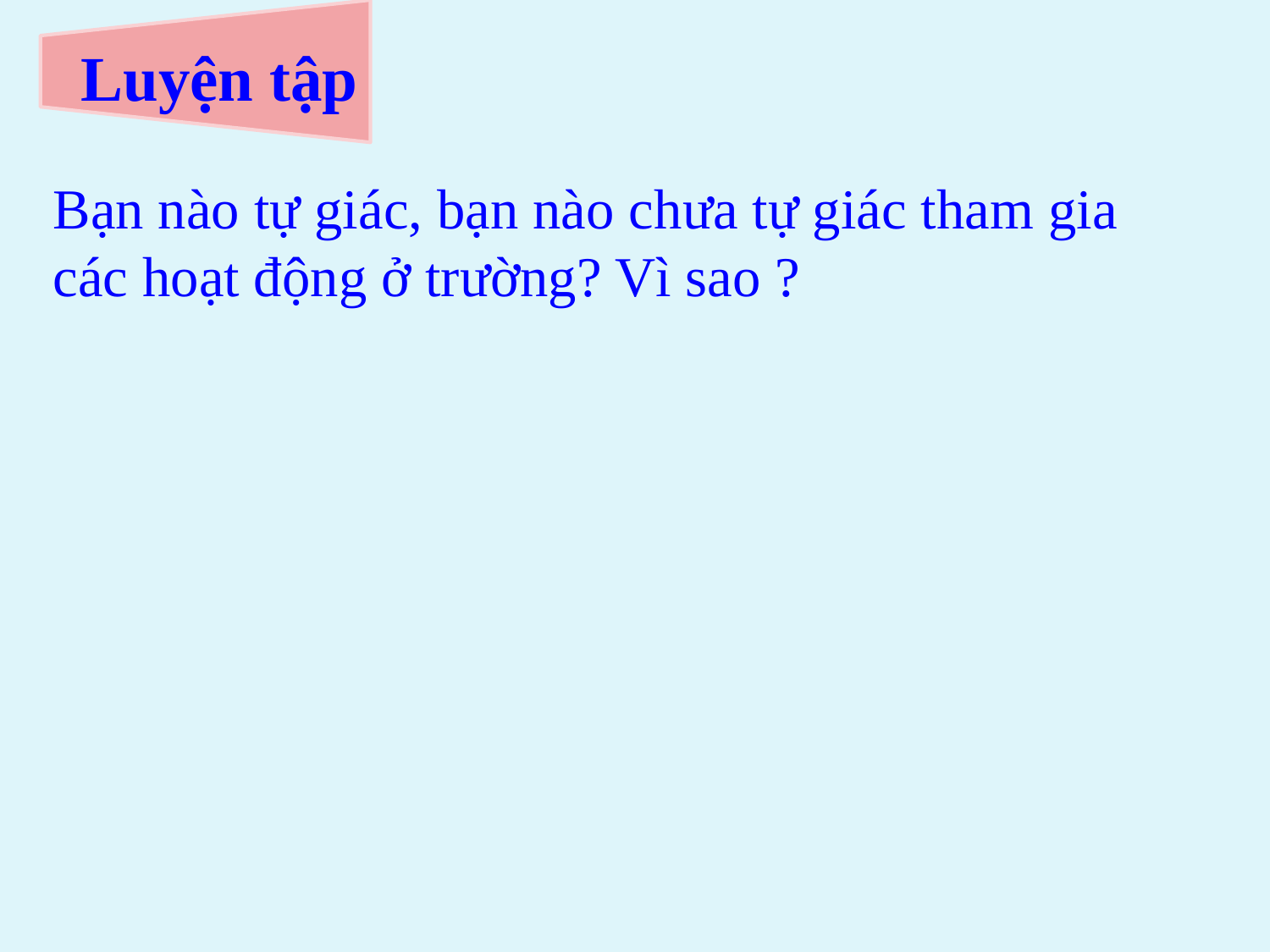

# Luyện tập
Bạn nào tự giác, bạn nào chưa tự giác tham gia các hoạt động ở trường? Vì sao ?